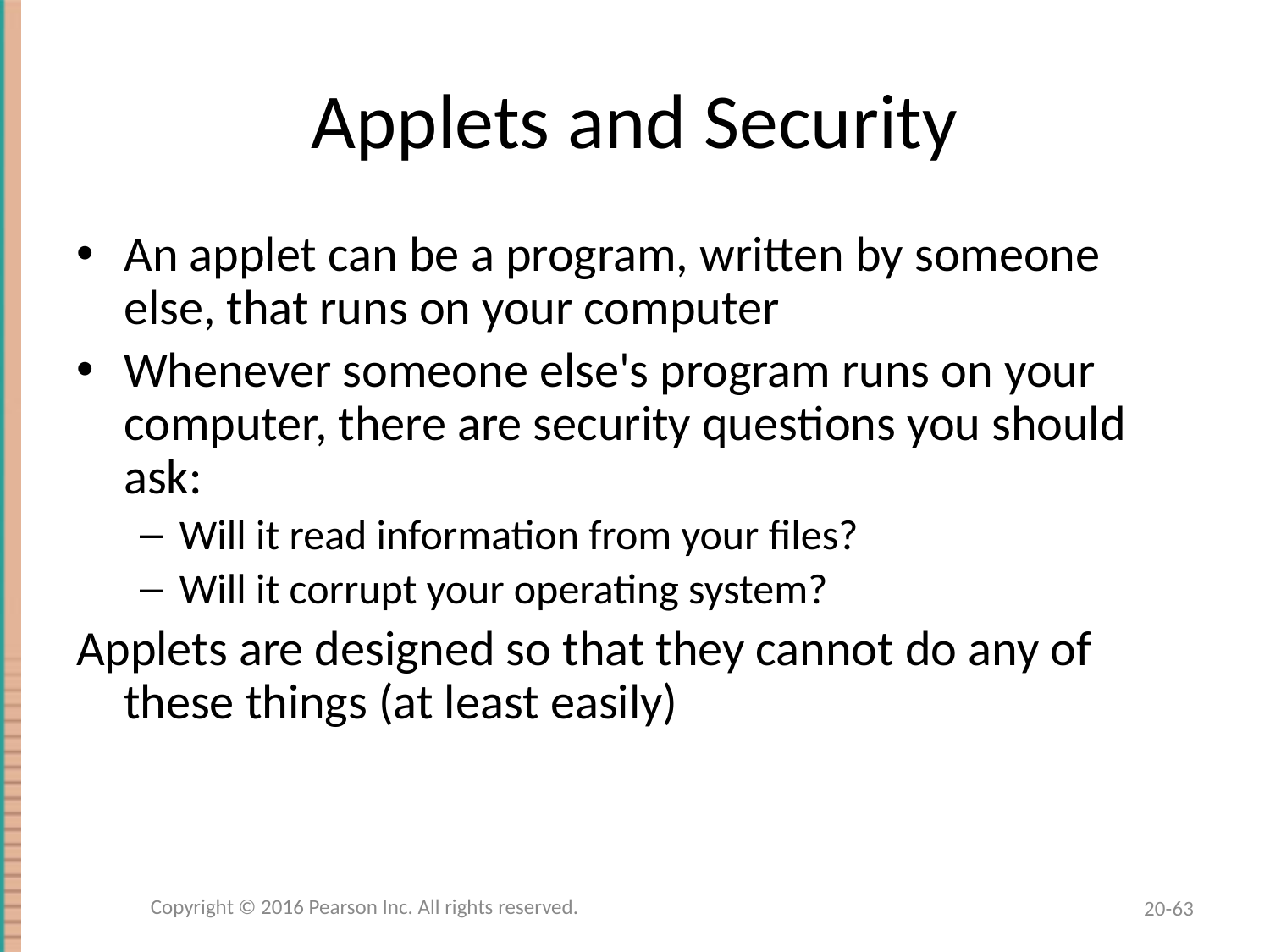

# Applets and Security
An applet can be a program, written by someone else, that runs on your computer
Whenever someone else's program runs on your computer, there are security questions you should ask:
Will it read information from your files?
Will it corrupt your operating system?
Applets are designed so that they cannot do any of these things (at least easily)
Copyright © 2016 Pearson Inc. All rights reserved.
20-63